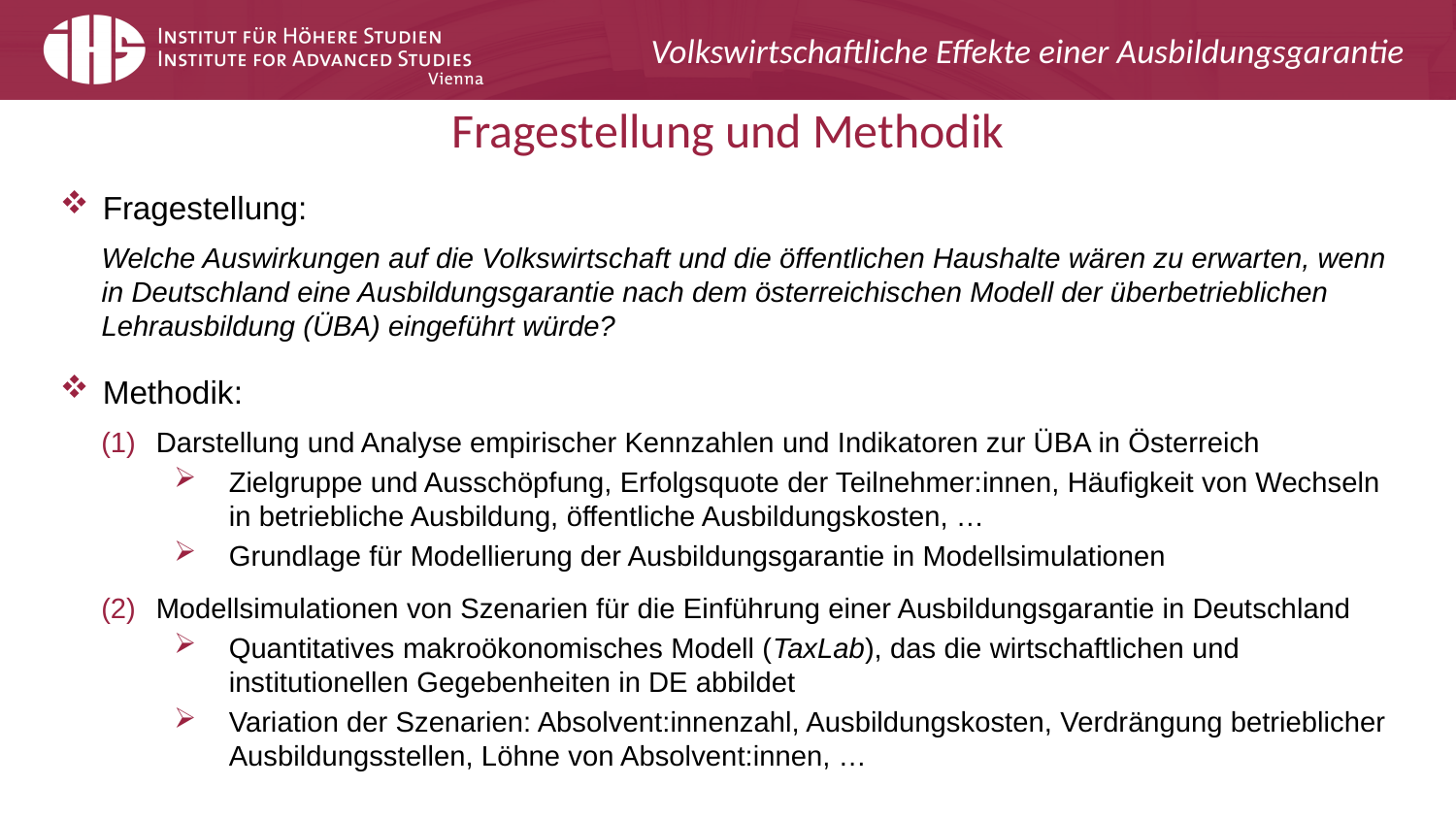

Volkswirtschaftliche Effekte einer Ausbildungsgarantie
# Fragestellung und Methodik
Fragestellung:
Welche Auswirkungen auf die Volkswirtschaft und die öffentlichen Haushalte wären zu erwarten, wenn in Deutschland eine Ausbildungsgarantie nach dem österreichischen Modell der überbetrieblichen Lehrausbildung (ÜBA) eingeführt würde?
Methodik:
Darstellung und Analyse empirischer Kennzahlen und Indikatoren zur ÜBA in Österreich
Zielgruppe und Ausschöpfung, Erfolgsquote der Teilnehmer:innen, Häufigkeit von Wechseln in betriebliche Ausbildung, öffentliche Ausbildungskosten, …
Grundlage für Modellierung der Ausbildungsgarantie in Modellsimulationen
Modellsimulationen von Szenarien für die Einführung einer Ausbildungsgarantie in Deutschland
Quantitatives makroökonomisches Modell (TaxLab), das die wirtschaftlichen und institutionellen Gegebenheiten in DE abbildet
Variation der Szenarien: Absolvent:innenzahl, Ausbildungskosten, Verdrängung betrieblicher Ausbildungsstellen, Löhne von Absolvent:innen, …